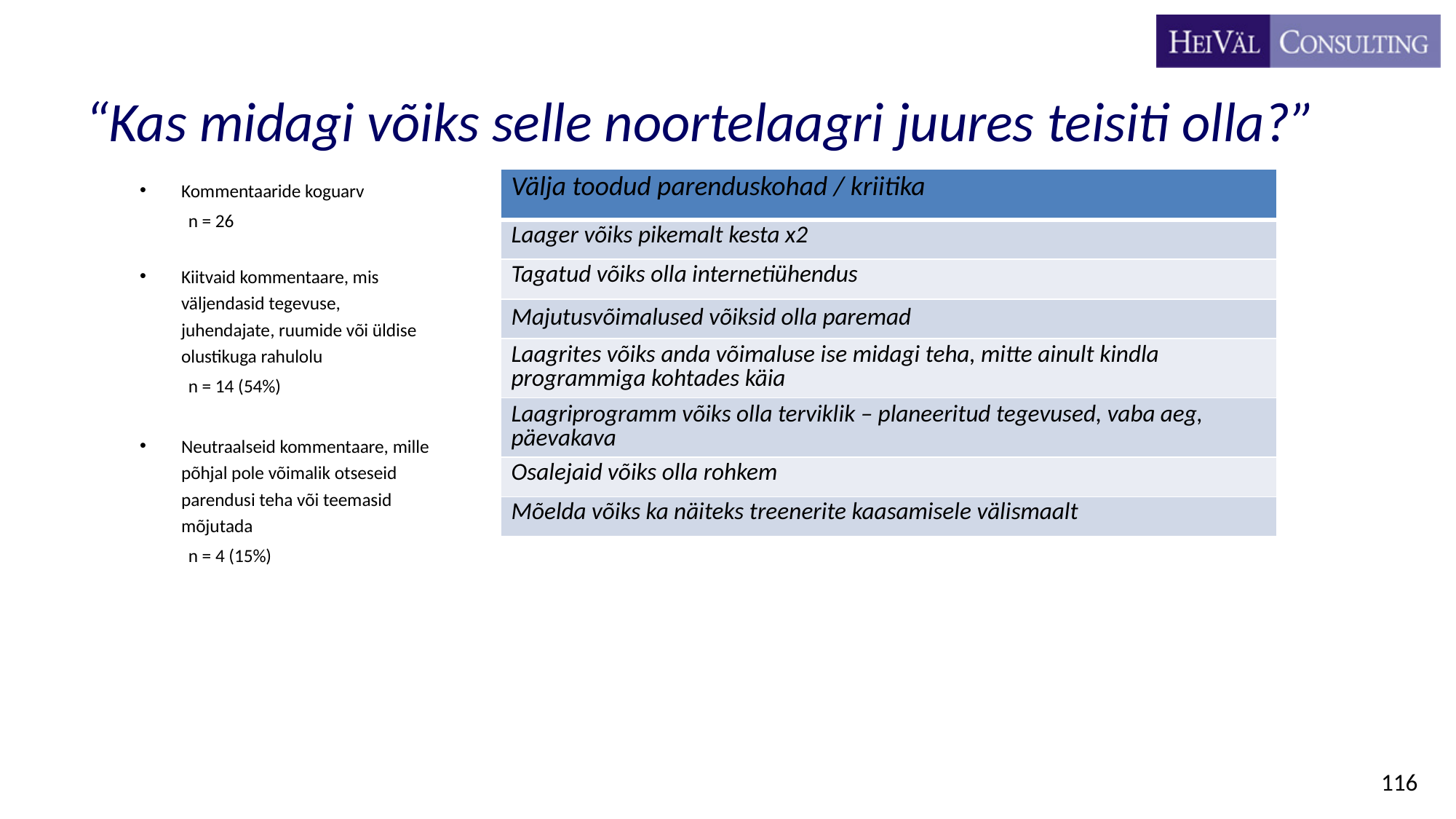

# “Kas midagi võiks selle noortelaagri juures teisiti olla?”
Kommentaaride koguarv
n = 26

Kiitvaid kommentaare, mis väljendasid tegevuse, juhendajate, ruumide või üldise olustikuga rahulolu
n = 14 (54%)

Neutraalseid kommentaare, mille põhjal pole võimalik otseseid parendusi teha või teemasid mõjutada
n = 4 (15%)

| Välja toodud parenduskohad / kriitika |
| --- |
| Laager võiks pikemalt kesta x2 |
| Tagatud võiks olla internetiühendus |
| Majutusvõimalused võiksid olla paremad |
| Laagrites võiks anda võimaluse ise midagi teha, mitte ainult kindla programmiga kohtades käia |
| Laagriprogramm võiks olla terviklik – planeeritud tegevused, vaba aeg, päevakava |
| Osalejaid võiks olla rohkem |
| Mõelda võiks ka näiteks treenerite kaasamisele välismaalt |
116